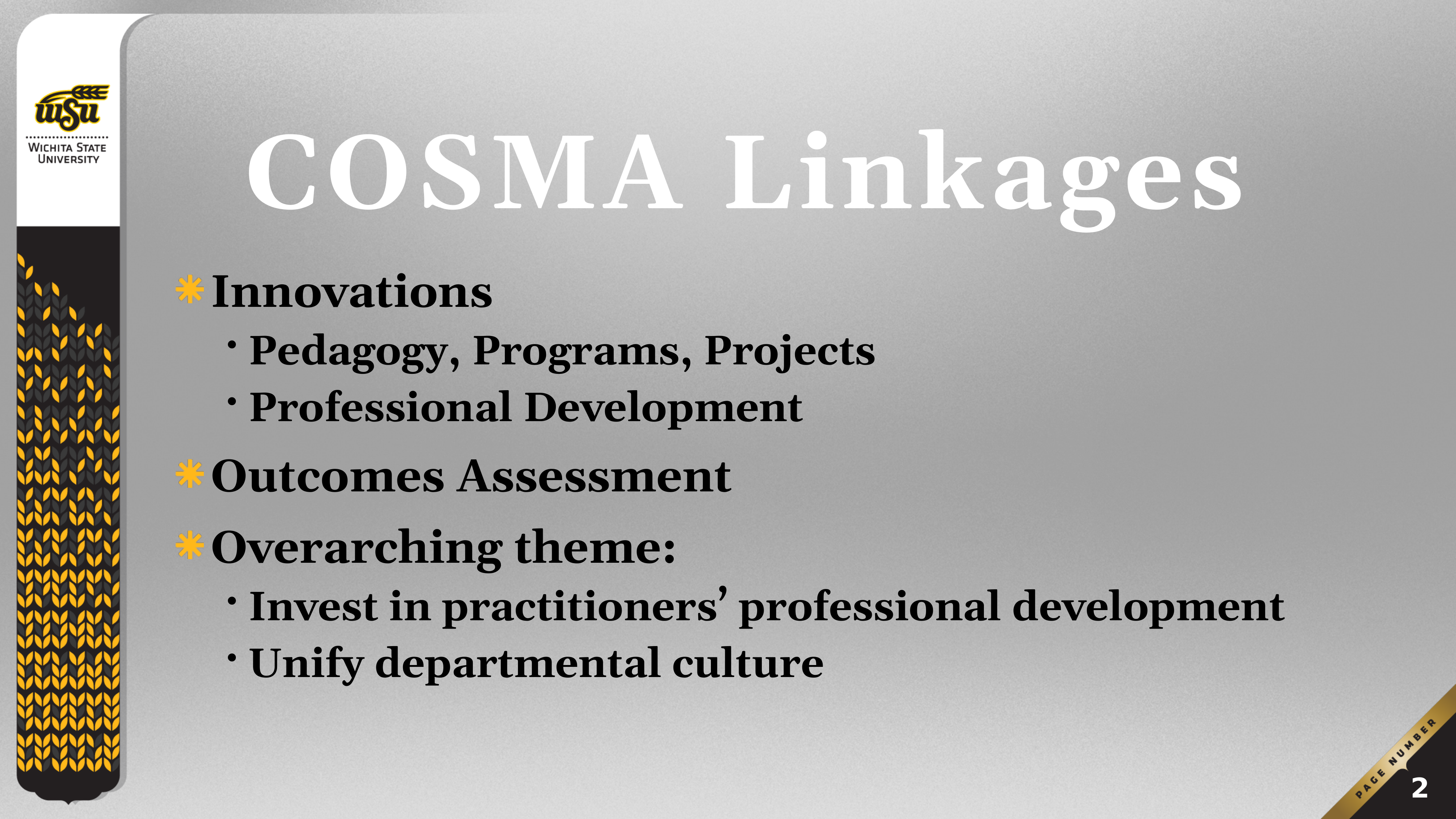

# COSMA Linkages
Innovations
Pedagogy, Programs, Projects
Professional Development
Outcomes Assessment
Overarching theme:
Invest in practitioners’ professional development
Unify departmental culture